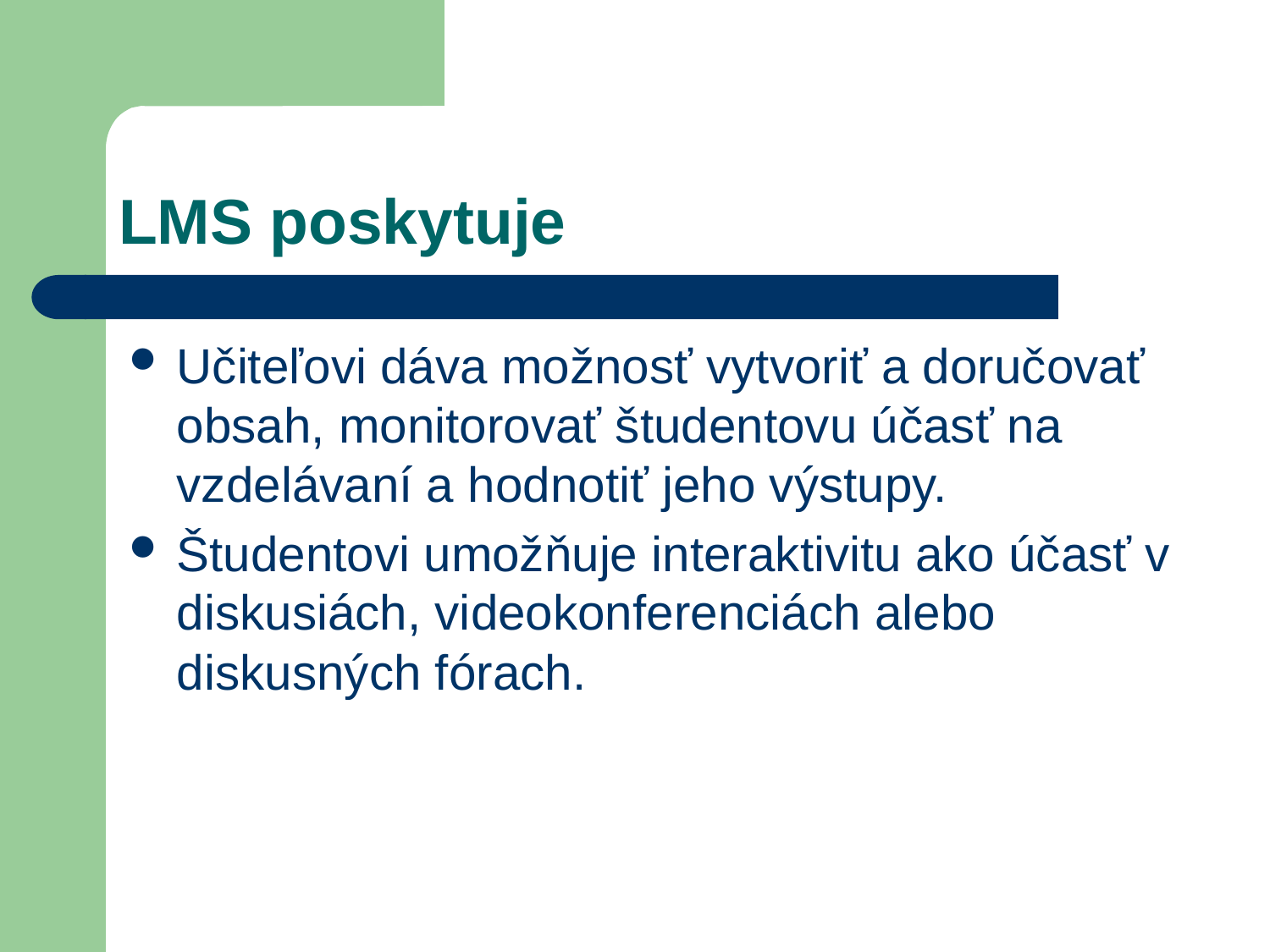

# LMS poskytuje
Učiteľovi dáva možnosť vytvoriť a doručovať obsah, monitorovať študentovu účasť na vzdelávaní a hodnotiť jeho výstupy.
Študentovi umožňuje interaktivitu ako účasť v diskusiách, videokonferenciách alebo diskusných fórach.